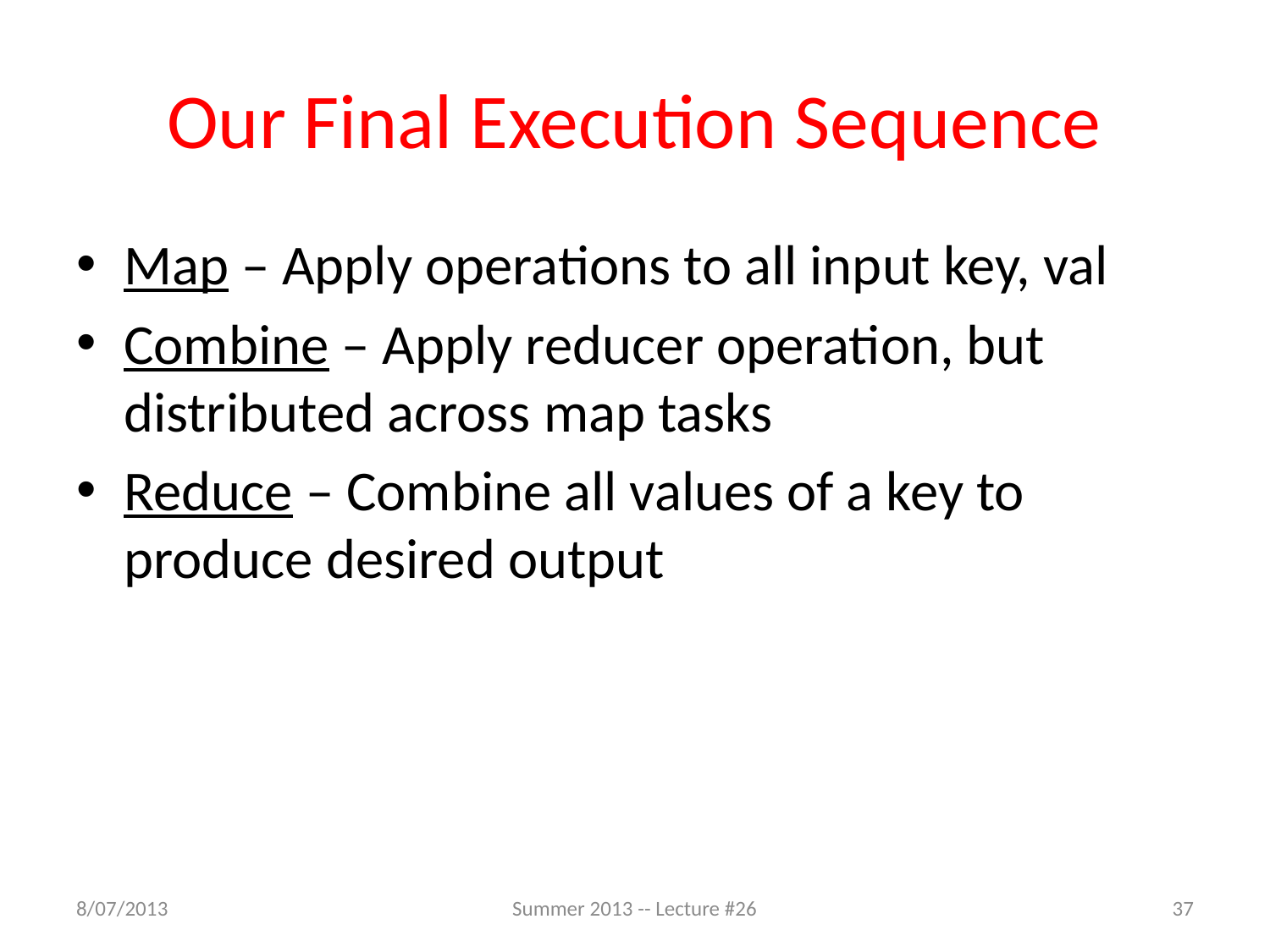

# Our Final Execution Sequence
Map – Apply operations to all input key, val
Combine – Apply reducer operation, but distributed across map tasks
Reduce – Combine all values of a key to produce desired output
8/07/2013
Summer 2013 -- Lecture #26
37